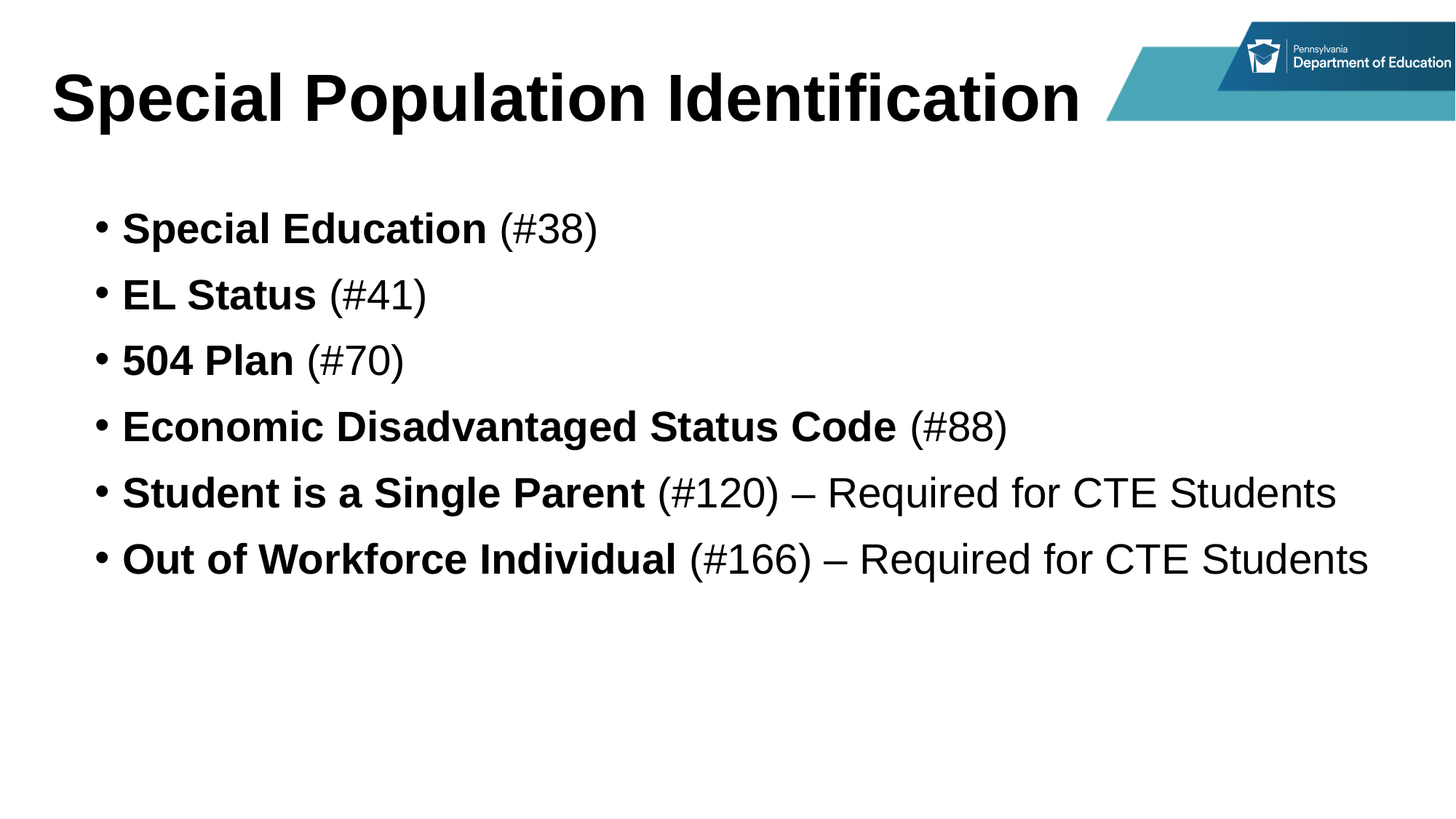

# Special Population Identification
Special Education (#38)
EL Status (#41)
504 Plan (#70)
Economic Disadvantaged Status Code (#88)
Student is a Single Parent (#120) – Required for CTE Students
Out of Workforce Individual (#166) – Required for CTE Students